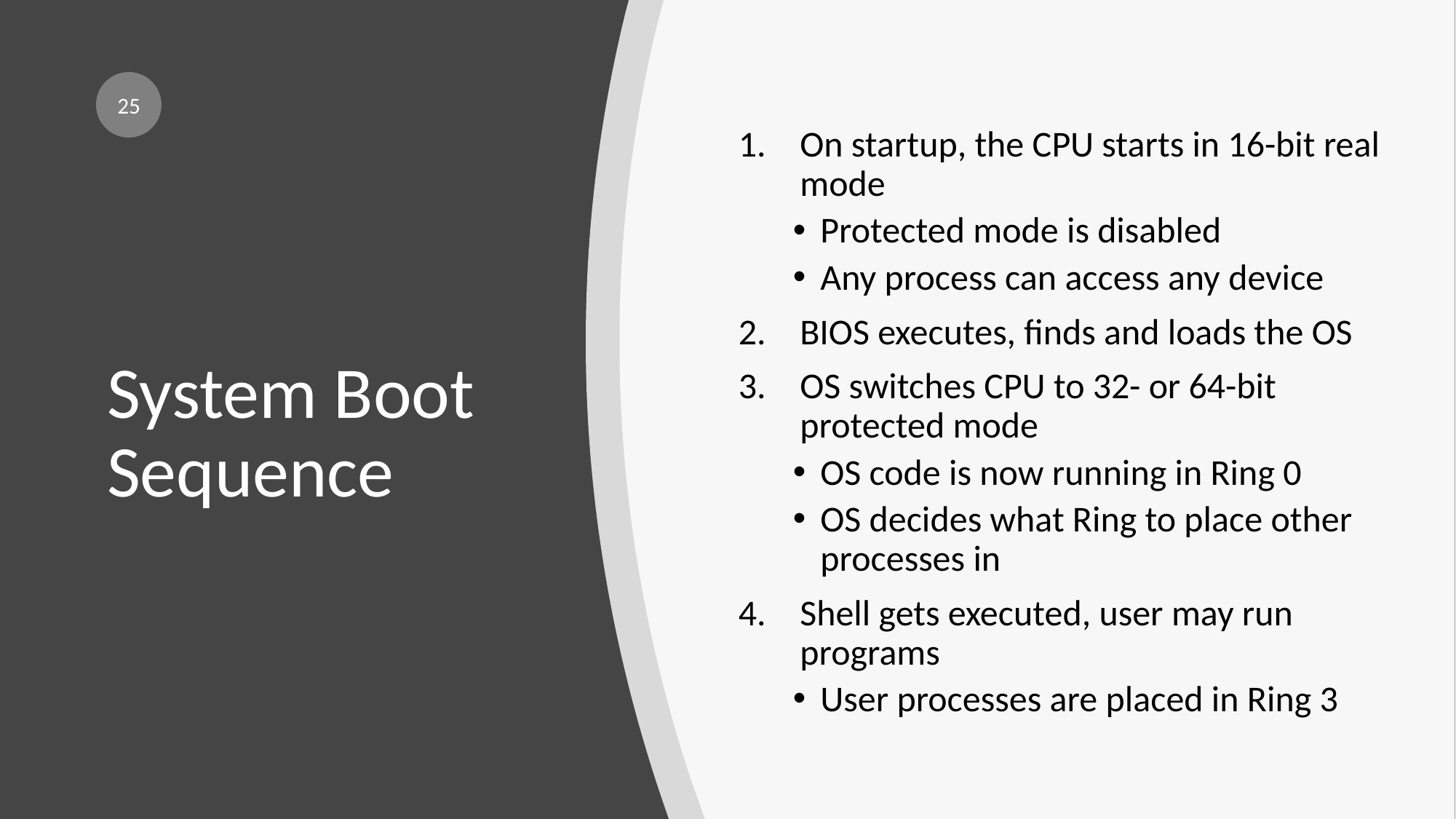

25
On startup, the CPU starts in 16-bit real mode
Protected mode is disabled
Any process can access any device
BIOS executes, finds and loads the OS
OS switches CPU to 32- or 64-bit protected mode
OS code is now running in Ring 0
OS decides what Ring to place other processes in
Shell gets executed, user may run programs
User processes are placed in Ring 3
# System Boot Sequence